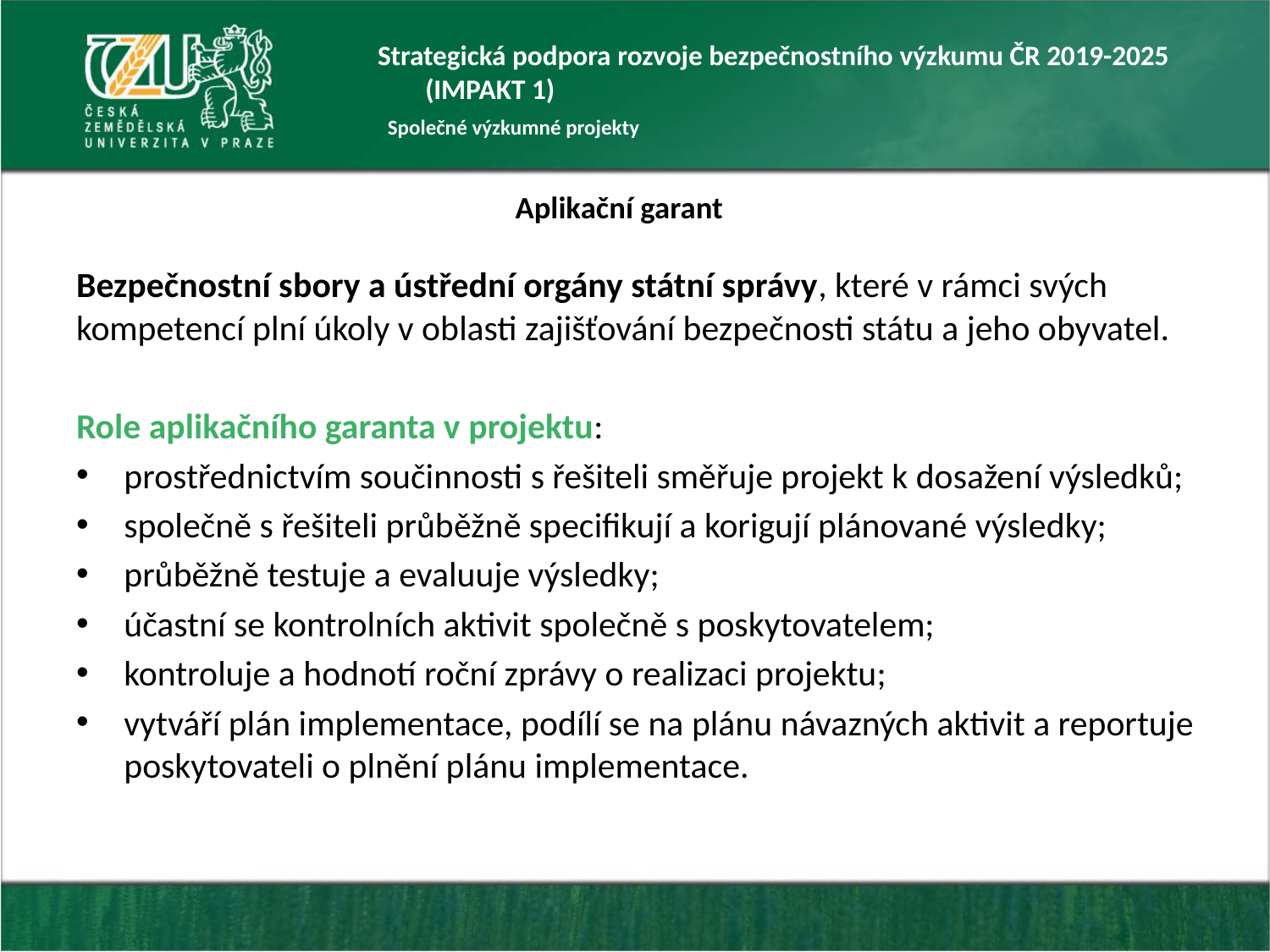

Strategická podpora rozvoje bezpečnostního výzkumu ČR 2019-2025 (IMPAKT 1)
Společné výzkumné projekty

# Aplikační garant
Bezpečnostní sbory a ústřední orgány státní správy, které v rámci svých kompetencí plní úkoly v oblasti zajišťování bezpečnosti státu a jeho obyvatel.

Role aplikačního garanta v projektu:
prostřednictvím součinnosti s řešiteli směřuje projekt k dosažení výsledků;
společně s řešiteli průběžně specifikují a korigují plánované výsledky;
průběžně testuje a evaluuje výsledky;
účastní se kontrolních aktivit společně s poskytovatelem;
kontroluje a hodnotí roční zprávy o realizaci projektu;
vytváří plán implementace, podílí se na plánu návazných aktivit a reportuje poskytovateli o plnění plánu implementace.